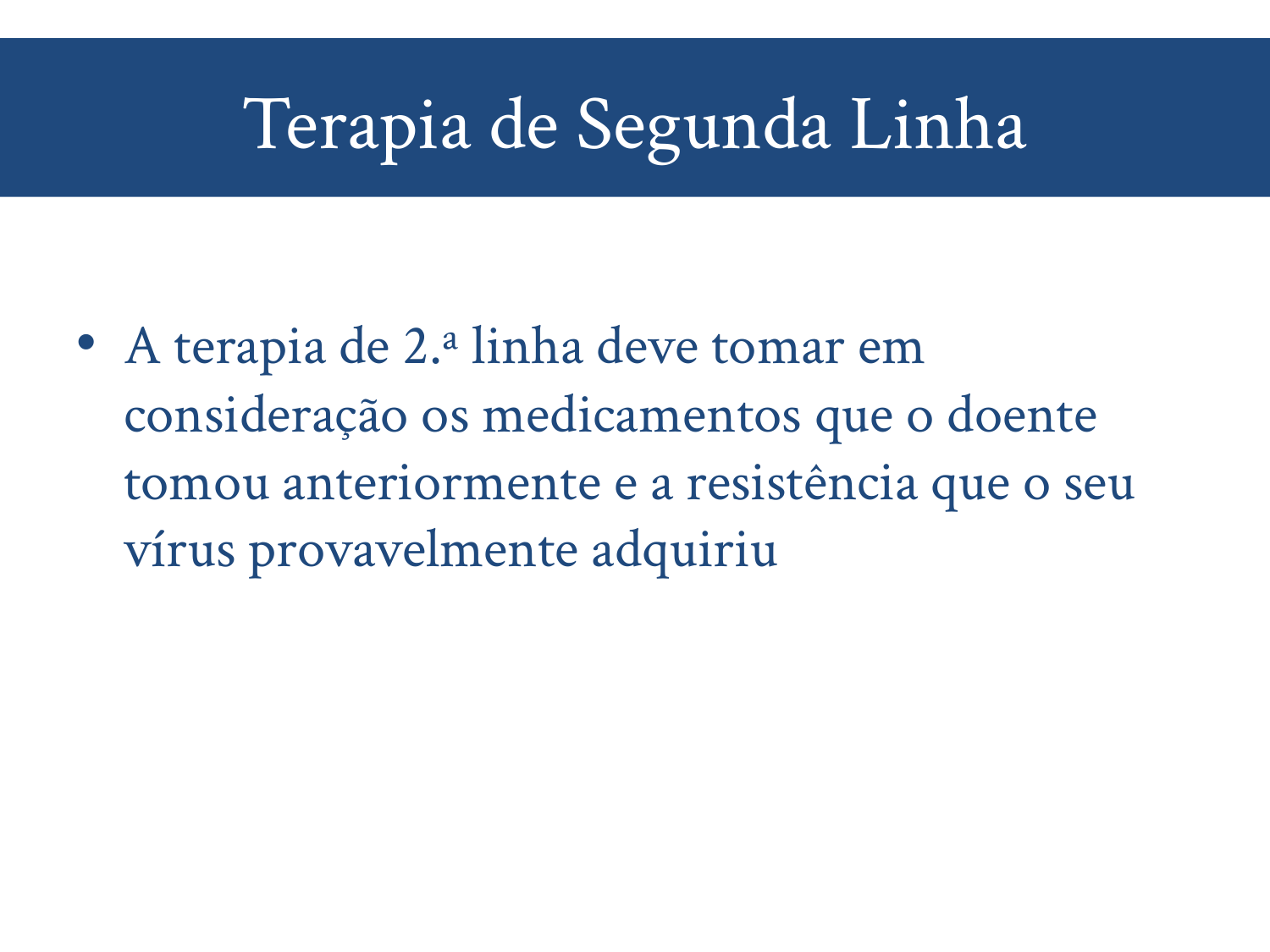

# Terapia de Segunda Linha

A terapia de 2.ª linha deve tomar em consideração os medicamentos que o doente tomou anteriormente e a resistência que o seu vírus provavelmente adquiriu